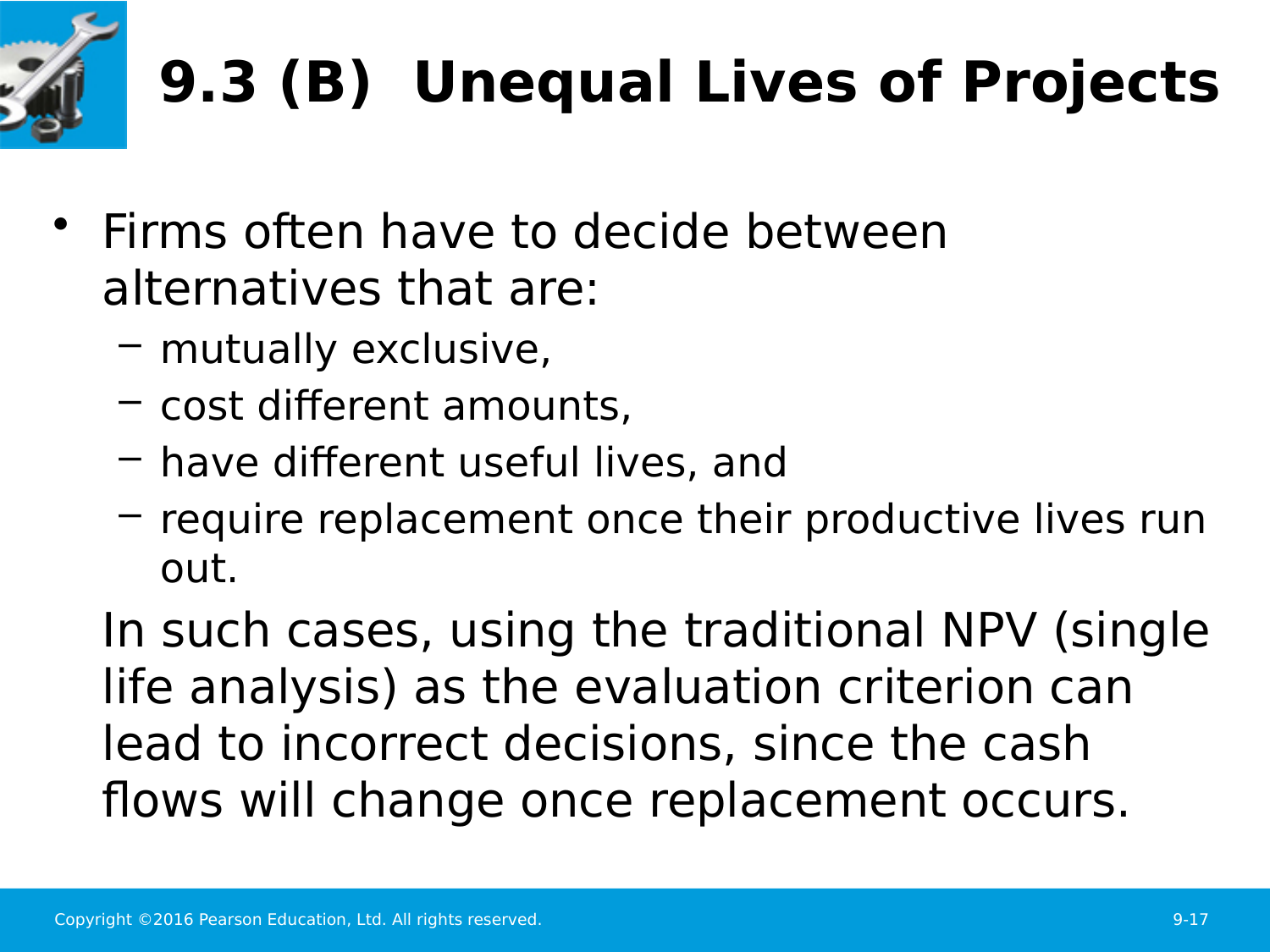

# 9.3 (B)  Unequal Lives of Projects
Firms often have to decide between alternatives that are:
mutually exclusive,
cost different amounts,
have different useful lives, and
require replacement once their productive lives run out.
 	In such cases, using the traditional NPV (single life analysis) as the evaluation criterion can lead to incorrect decisions, since the cash flows will change once replacement occurs.